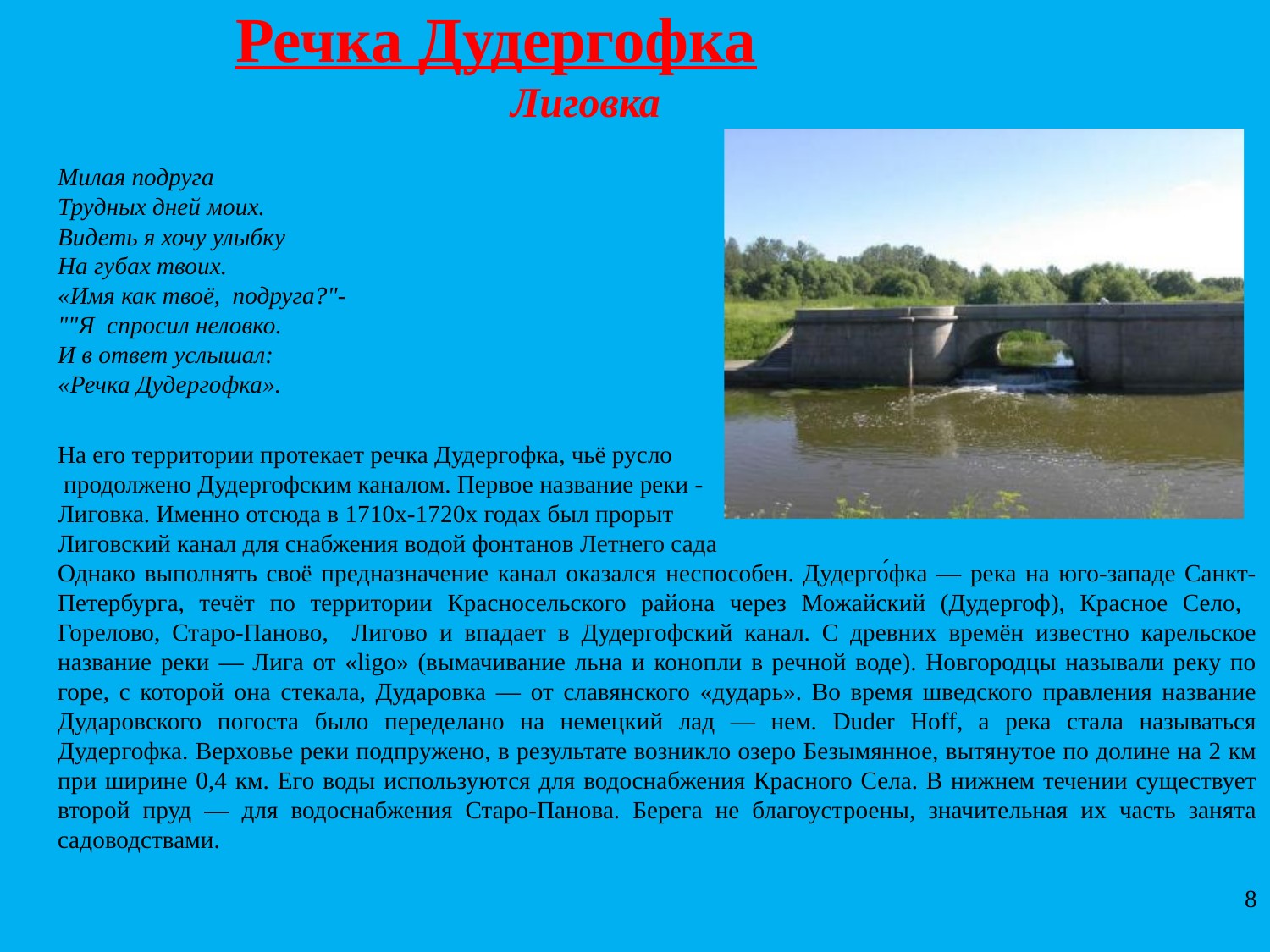

# Речка Дудергофка
                          Лиговка

Милая подруга
Трудных дней моих.
Видеть я хочу улыбку
На губах твоих.
«Имя как твоё,  подруга?"-
""Я  спросил неловко.
И в ответ услышал:
«Речка Дудергофка».

На его территории протекает речка Дудергофка, чьё русло
 продолжено Дудергофским каналом. Первое название реки -
Лиговка. Именно отсюда в 1710х-1720х годах был прорыт
Лиговский канал для снабжения водой фонтанов Летнего сада
Однако выполнять своё предназначение канал оказался неспособен. Дудерго́фка — река на юго-западе Санкт-Петербурга, течёт по территории Красносельского района через Можайский (Дудергоф), Красное Село,  Горелово, Старо-Паново,  Лигово и впадает в Дудергофский канал. С древних времён известно карельское название реки — Лига от «ligo» (вымачивание льна и конопли в речной воде). Новгородцы называли реку по горе, с которой она стекала, Дударовка — от славянского «дударь». Во время шведского правления название Дударовского погоста было переделано на немецкий лад — нем. Duder Hoff, а река стала называться Дудергофка. Верховье реки подпружено, в результате возникло озеро Безымянное, вытянутое по долине на 2 км при ширине 0,4 км. Его воды используются для водоснабжения Красного Села. В нижнем течении существует второй пруд — для водоснабжения Старо-Панова. Берега не благоустроены, значительная их часть занята садоводствами.

8